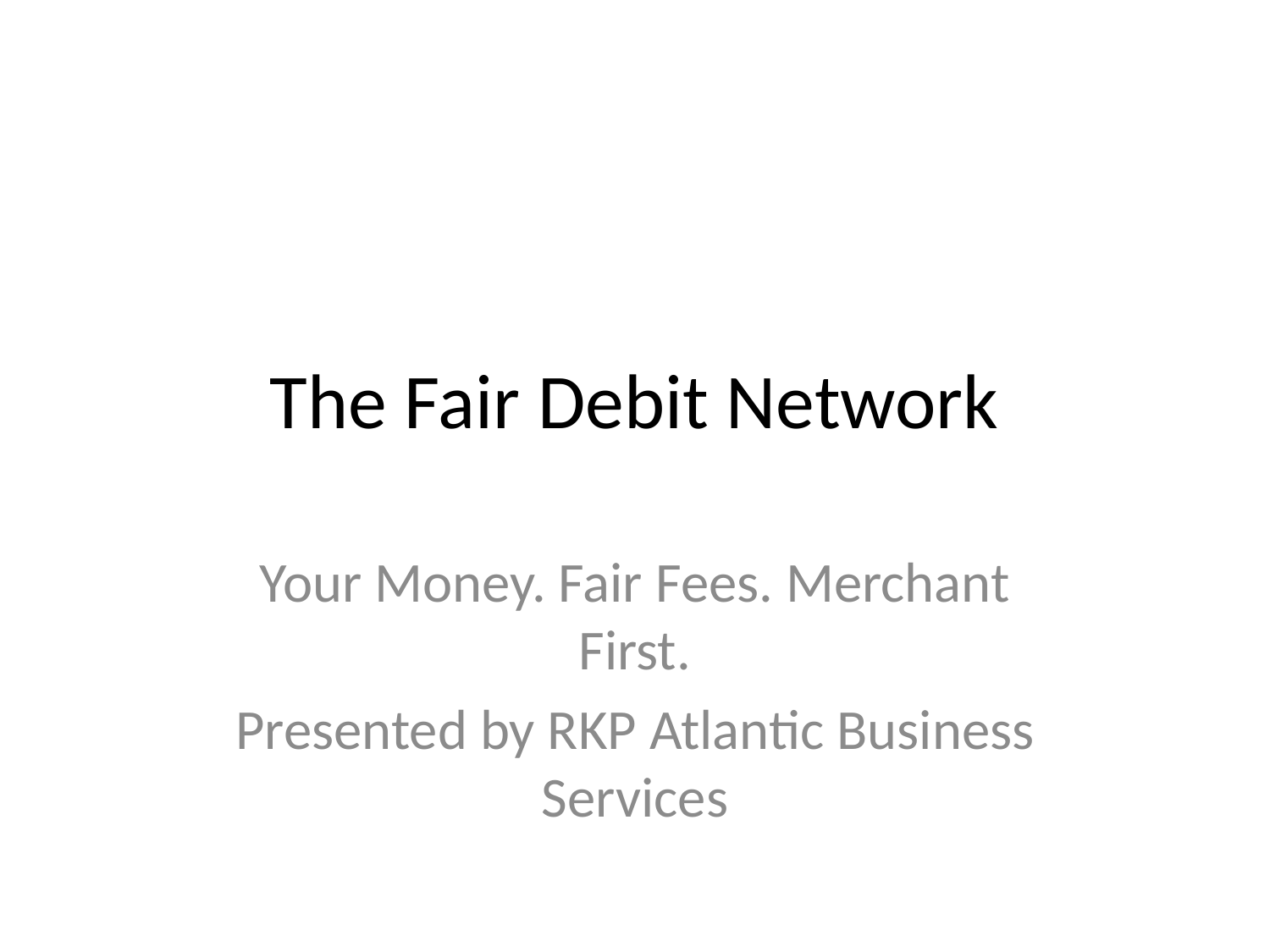

# The Fair Debit Network
Your Money. Fair Fees. Merchant First.
Presented by RKP Atlantic Business Services